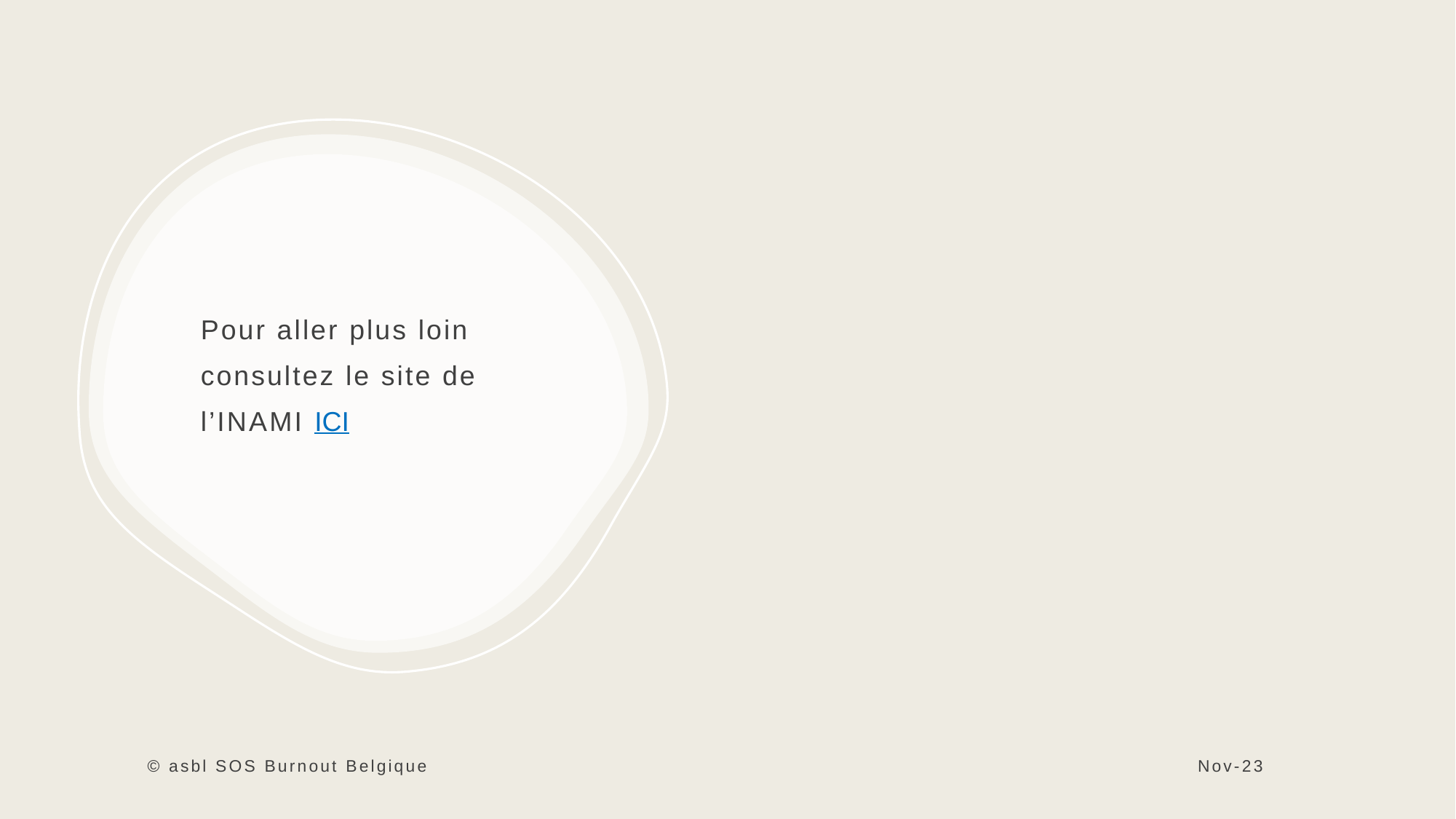

Pour aller plus loin consultez le site de l’INAMI ICI

Nov-23
© asbl SOS Burnout Belgique